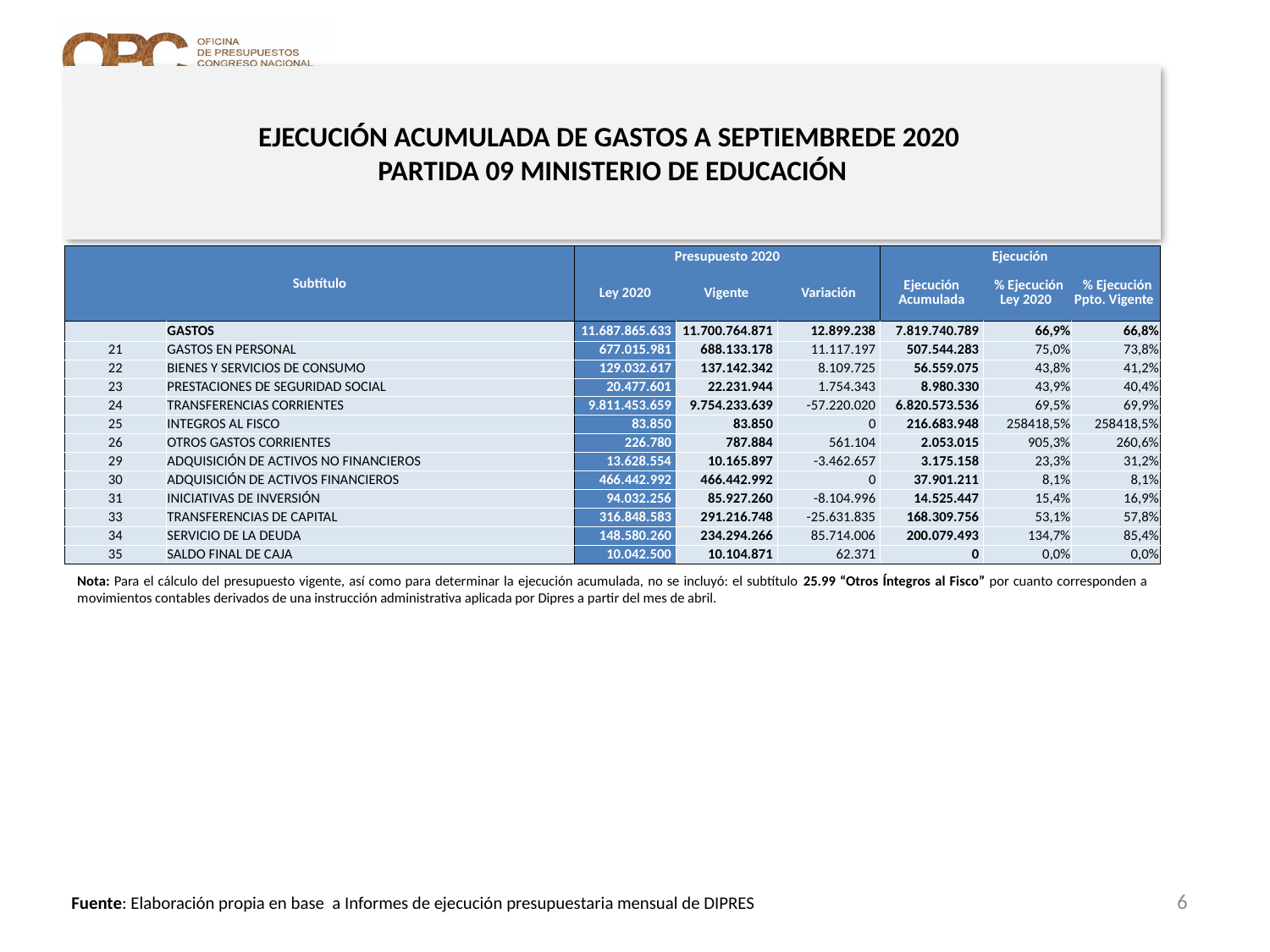

# EJECUCIÓN ACUMULADA DE GASTOS A SEPTIEMBREDE 2020 PARTIDA 09 MINISTERIO DE EDUCACIÓN
en miles de pesos 2020
| Subtítulo |  | Presupuesto 2020 |  |  | Ejecución |  |  |
| --- | --- | --- | --- | --- | --- | --- | --- |
|  |  | Ley 2020 | Vigente | Variación | Ejecución Acumulada | % Ejecución Ley 2020 | % Ejecución Ppto. Vigente |
|  | GASTOS | 11.687.865.633 | 11.700.764.871 | 12.899.238 | 7.819.740.789 | 66,9% | 66,8% |
| 21 | GASTOS EN PERSONAL | 677.015.981 | 688.133.178 | 11.117.197 | 507.544.283 | 75,0% | 73,8% |
| 22 | BIENES Y SERVICIOS DE CONSUMO | 129.032.617 | 137.142.342 | 8.109.725 | 56.559.075 | 43,8% | 41,2% |
| 23 | PRESTACIONES DE SEGURIDAD SOCIAL | 20.477.601 | 22.231.944 | 1.754.343 | 8.980.330 | 43,9% | 40,4% |
| 24 | TRANSFERENCIAS CORRIENTES | 9.811.453.659 | 9.754.233.639 | -57.220.020 | 6.820.573.536 | 69,5% | 69,9% |
| 25 | INTEGROS AL FISCO | 83.850 | 83.850 | 0 | 216.683.948 | 258418,5% | 258418,5% |
| 26 | OTROS GASTOS CORRIENTES | 226.780 | 787.884 | 561.104 | 2.053.015 | 905,3% | 260,6% |
| 29 | ADQUISICIÓN DE ACTIVOS NO FINANCIEROS | 13.628.554 | 10.165.897 | -3.462.657 | 3.175.158 | 23,3% | 31,2% |
| 30 | ADQUISICIÓN DE ACTIVOS FINANCIEROS | 466.442.992 | 466.442.992 | 0 | 37.901.211 | 8,1% | 8,1% |
| 31 | INICIATIVAS DE INVERSIÓN | 94.032.256 | 85.927.260 | -8.104.996 | 14.525.447 | 15,4% | 16,9% |
| 33 | TRANSFERENCIAS DE CAPITAL | 316.848.583 | 291.216.748 | -25.631.835 | 168.309.756 | 53,1% | 57,8% |
| 34 | SERVICIO DE LA DEUDA | 148.580.260 | 234.294.266 | 85.714.006 | 200.079.493 | 134,7% | 85,4% |
| 35 | SALDO FINAL DE CAJA | 10.042.500 | 10.104.871 | 62.371 | 0 | 0,0% | 0,0% |
Nota: Para el cálculo del presupuesto vigente, así como para determinar la ejecución acumulada, no se incluyó: el subtítulo 25.99 “Otros Íntegros al Fisco” por cuanto corresponden a movimientos contables derivados de una instrucción administrativa aplicada por Dipres a partir del mes de abril.
6